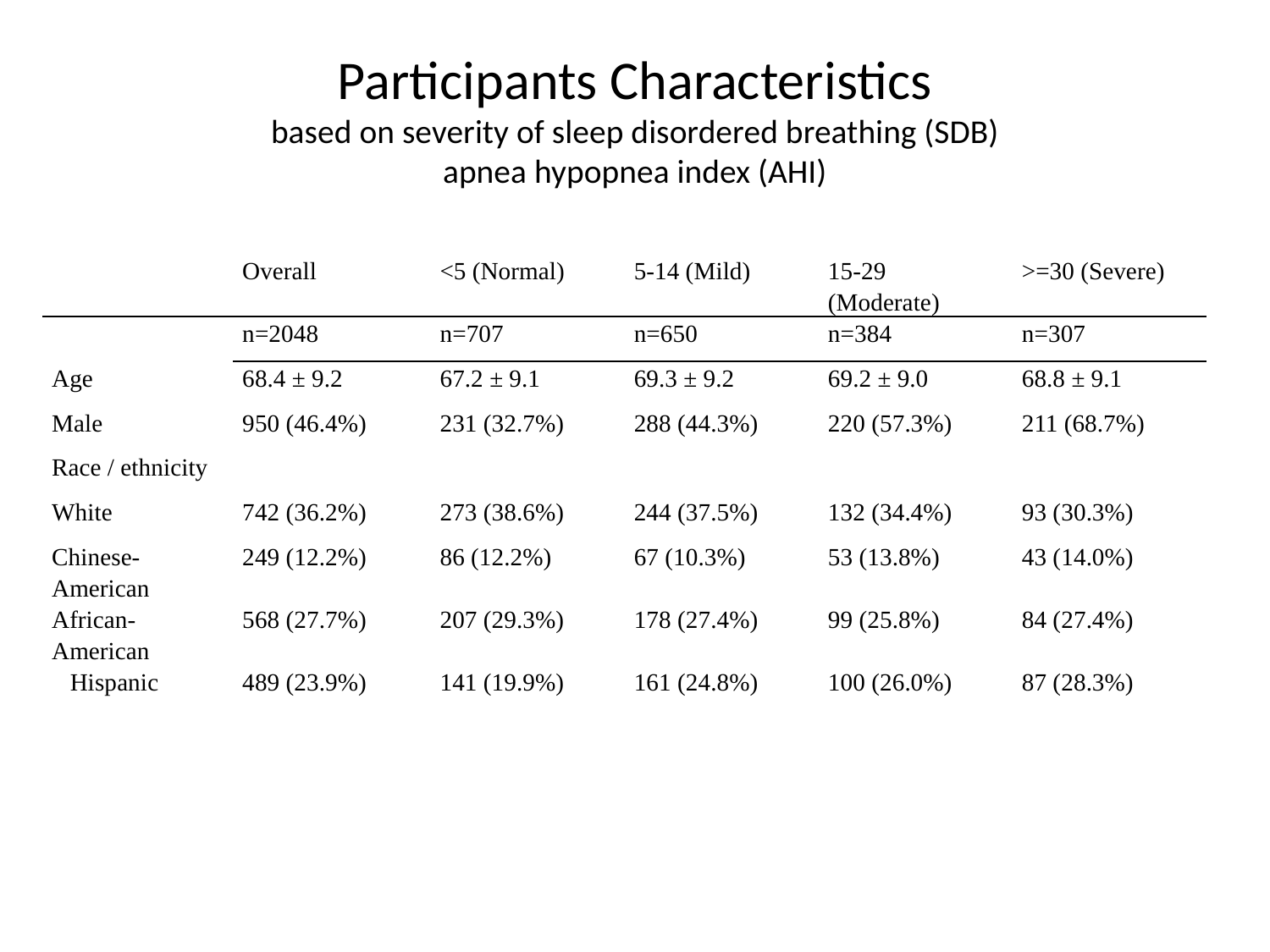

# Participants Characteristics based on severity of sleep disordered breathing (SDB) apnea hypopnea index (AHI)
|  | Overall | <5 (Normal) | 5-14 (Mild) | 15-29 (Moderate) | >=30 (Severe) |
| --- | --- | --- | --- | --- | --- |
|  | n=2048 | n=707 | n=650 | n=384 | n=307 |
| Age | 68.4 ± 9.2 | 67.2 ± 9.1 | 69.3 ± 9.2 | 69.2 ± 9.0 | 68.8 ± 9.1 |
| Male | 950 (46.4%) | 231 (32.7%) | 288 (44.3%) | 220 (57.3%) | 211 (68.7%) |
| Race / ethnicity |  |  |  |  |  |
| White | 742 (36.2%) | 273 (38.6%) | 244 (37.5%) | 132 (34.4%) | 93 (30.3%) |
| Chinese-American | 249 (12.2%) | 86 (12.2%) | 67 (10.3%) | 53 (13.8%) | 43 (14.0%) |
| African-American | 568 (27.7%) | 207 (29.3%) | 178 (27.4%) | 99 (25.8%) | 84 (27.4%) |
| Hispanic | 489 (23.9%) | 141 (19.9%) | 161 (24.8%) | 100 (26.0%) | 87 (28.3%) |